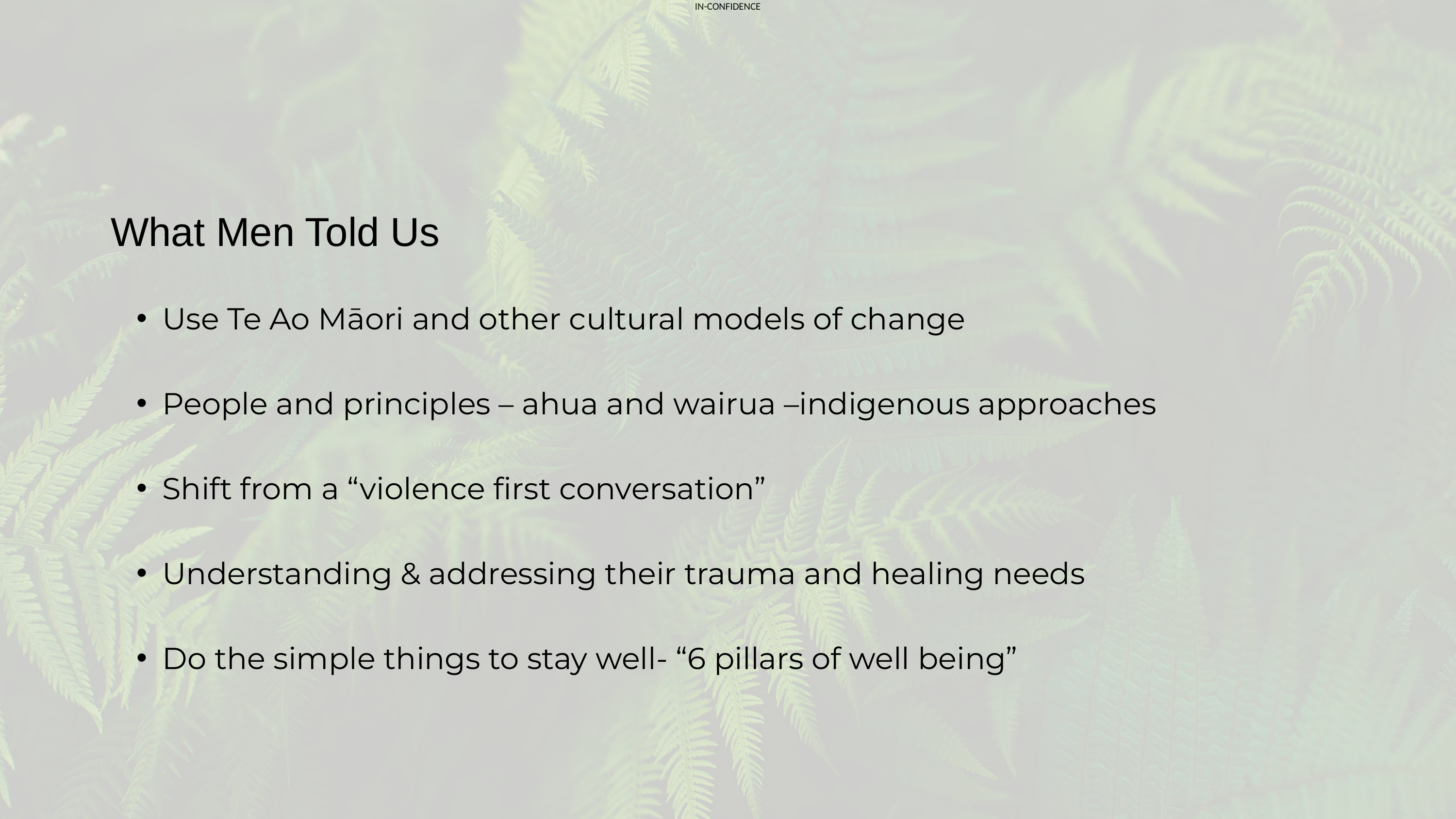

What Men Told Us
Use Te Ao Māori and other cultural models of change

People and principles – ahua and wairua –indigenous approaches

Shift from a “violence first conversation”

Understanding & addressing their trauma and healing needs

Do the simple things to stay well- “6 pillars of well being”